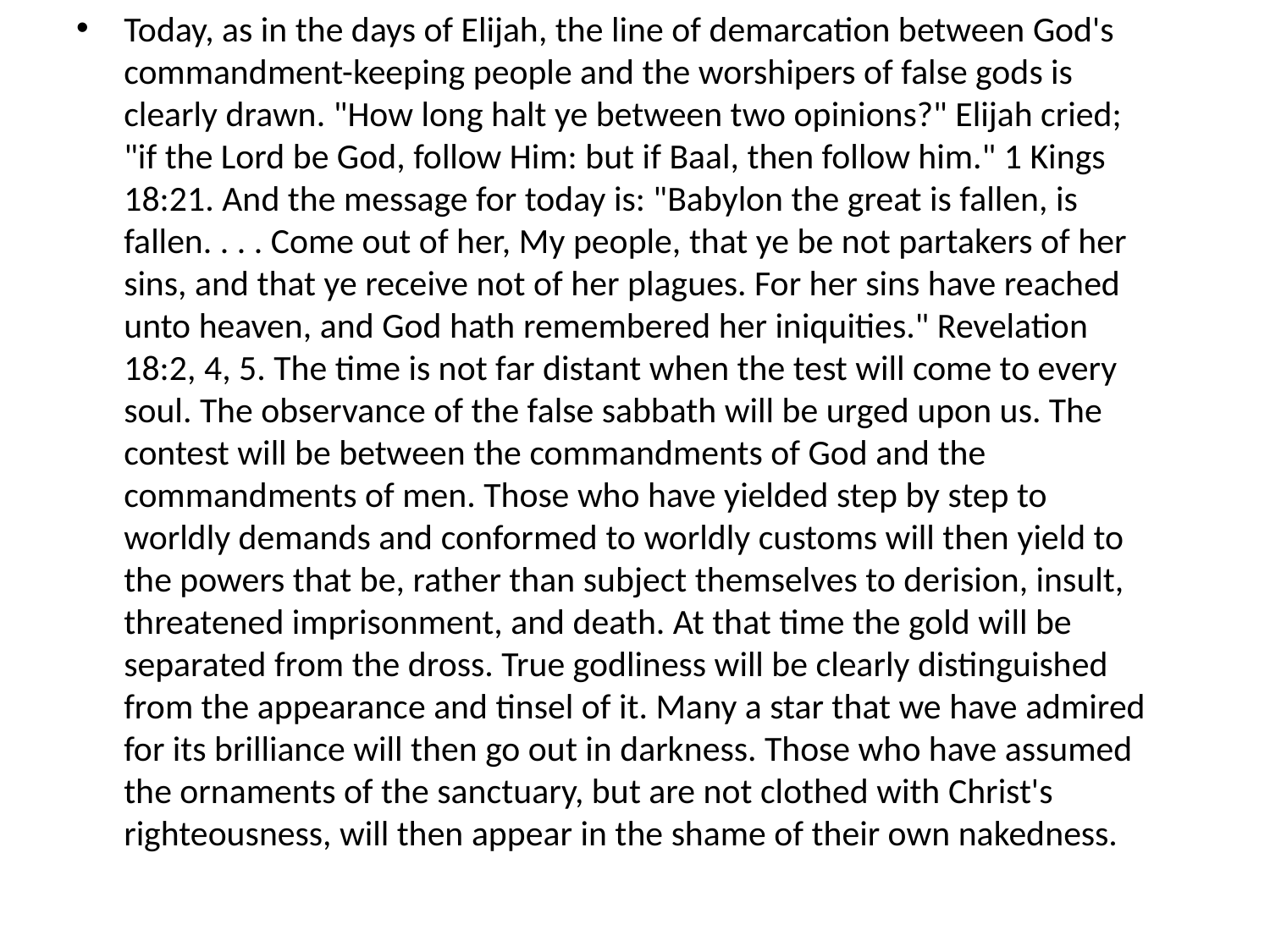

Today, as in the days of Elijah, the line of demarcation between God's commandment-keeping people and the worshipers of false gods is clearly drawn. "How long halt ye between two opinions?" Elijah cried; "if the Lord be God, follow Him: but if Baal, then follow him." 1 Kings 18:21. And the message for today is: "Babylon the great is fallen, is fallen. . . . Come out of her, My people, that ye be not partakers of her sins, and that ye receive not of her plagues. For her sins have reached unto heaven, and God hath remembered her iniquities." Revelation 18:2, 4, 5. The time is not far distant when the test will come to every soul. The observance of the false sabbath will be urged upon us. The contest will be between the commandments of God and the commandments of men. Those who have yielded step by step to worldly demands and conformed to worldly customs will then yield to the powers that be, rather than subject themselves to derision, insult, threatened imprisonment, and death. At that time the gold will be separated from the dross. True godliness will be clearly distinguished from the appearance and tinsel of it. Many a star that we have admired for its brilliance will then go out in darkness. Those who have assumed the ornaments of the sanctuary, but are not clothed with Christ's righteousness, will then appear in the shame of their own nakedness.